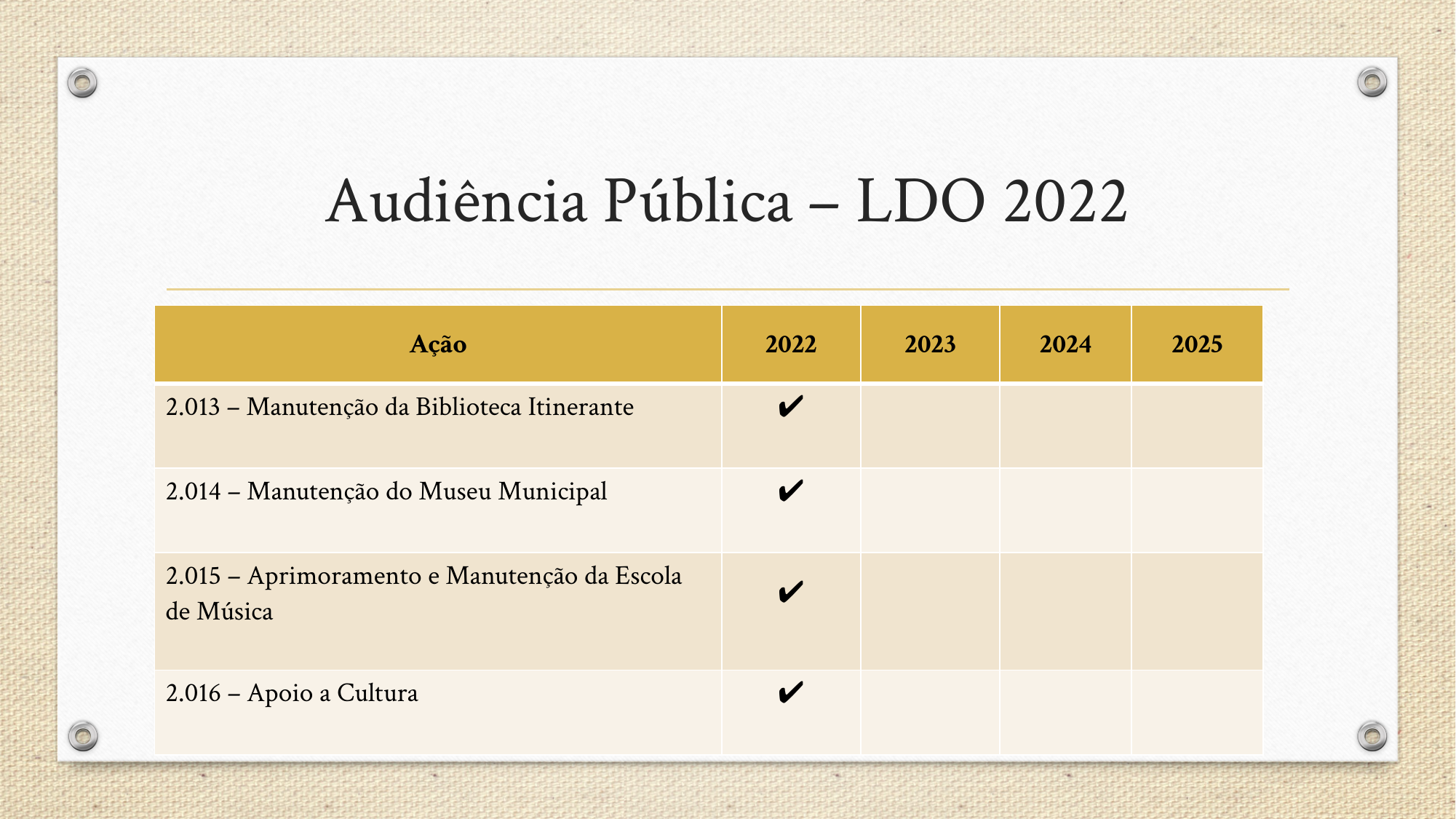

# Audiência Pública – LDO 2022
| Ação | 2022 | 2023 | 2024 | 2025 |
| --- | --- | --- | --- | --- |
| 2.013 – Manutenção da Biblioteca Itinerante | ✔ |  |  |  |
| 2.014 – Manutenção do Museu Municipal | ✔ |  |  |  |
| 2.015 – Aprimoramento e Manutenção da Escola de Música | ✔ |  |  |  |
| 2.016 – Apoio a Cultura | ✔ |  |  |  |